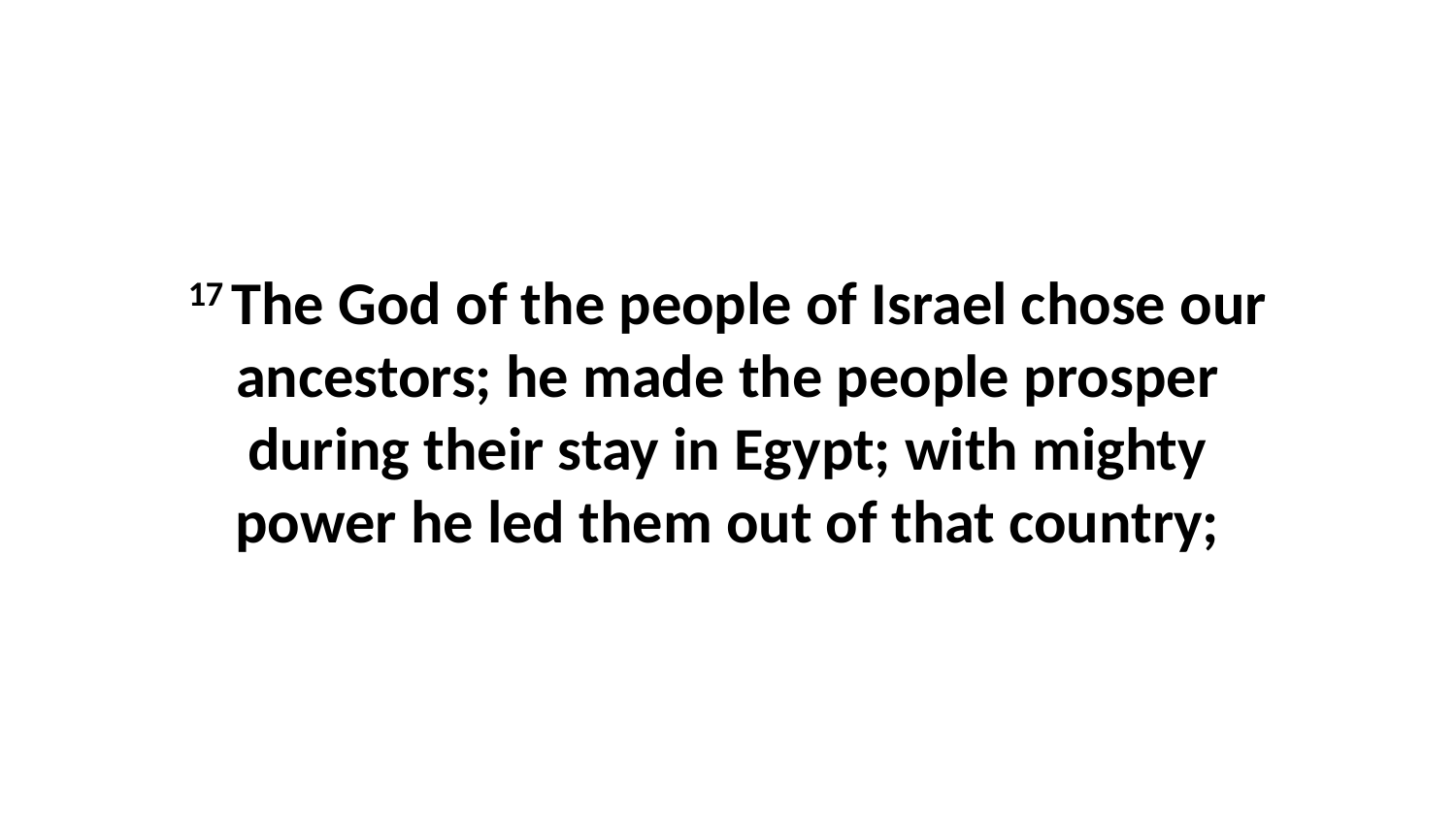

17 The God of the people of Israel chose our ancestors; he made the people prosper during their stay in Egypt; with mighty power he led them out of that country;